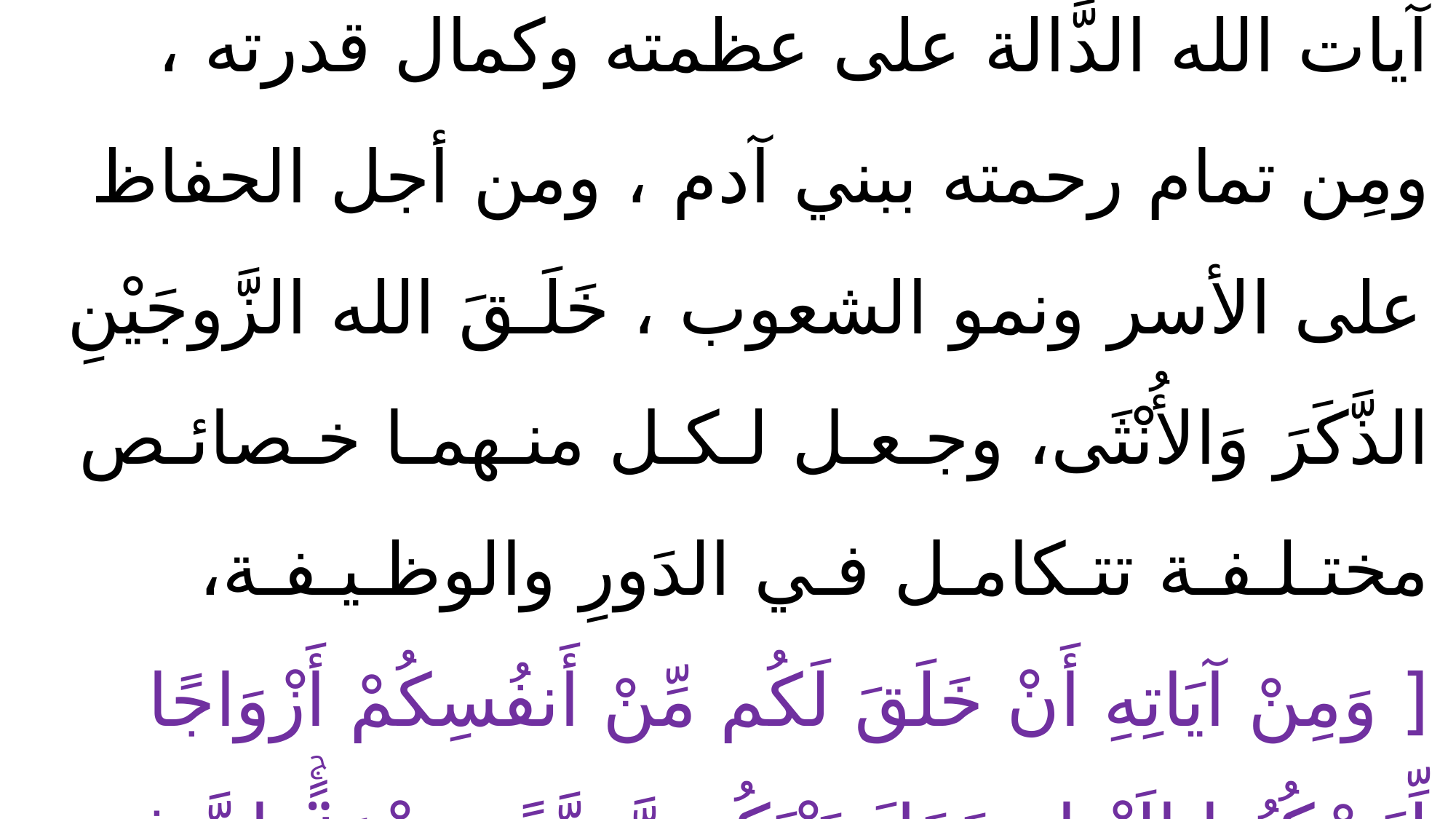

# ◄ الدَّافِعُ إِلَى الجِنْسِ الآَخَرِ: - من آيات الله الدَّالة على عظمته وكمال قدرته ، ومِن تمام رحمته ببني آدم ، ومن أجل الحفاظ على الأسر ونمو الشعوب ، خَلَـقَ الله الزَّوجَيْنِ الذَّكَرَ وَالأُنْثَى، وجـعـل لـكـل منـهمـا خـصائـص مختـلـفـة تتـكامـل فـي الدَورِ والوظـيـفـة، [ وَمِنْ آيَاتِهِ أَنْ خَلَقَ لَكُم مِّنْ أَنفُسِكُمْ أَزْوَاجًا لِّتَسْكُنُوا إِلَيْهَا وَجَعَلَ بَيْنَكُم مَّوَدَّةً وَرَحْمَةًۚ إِنَّ فِي ذَلِكَ لَآيَاتٍ لِّقَوْمٍ يَتَفَكَّرُونَ].